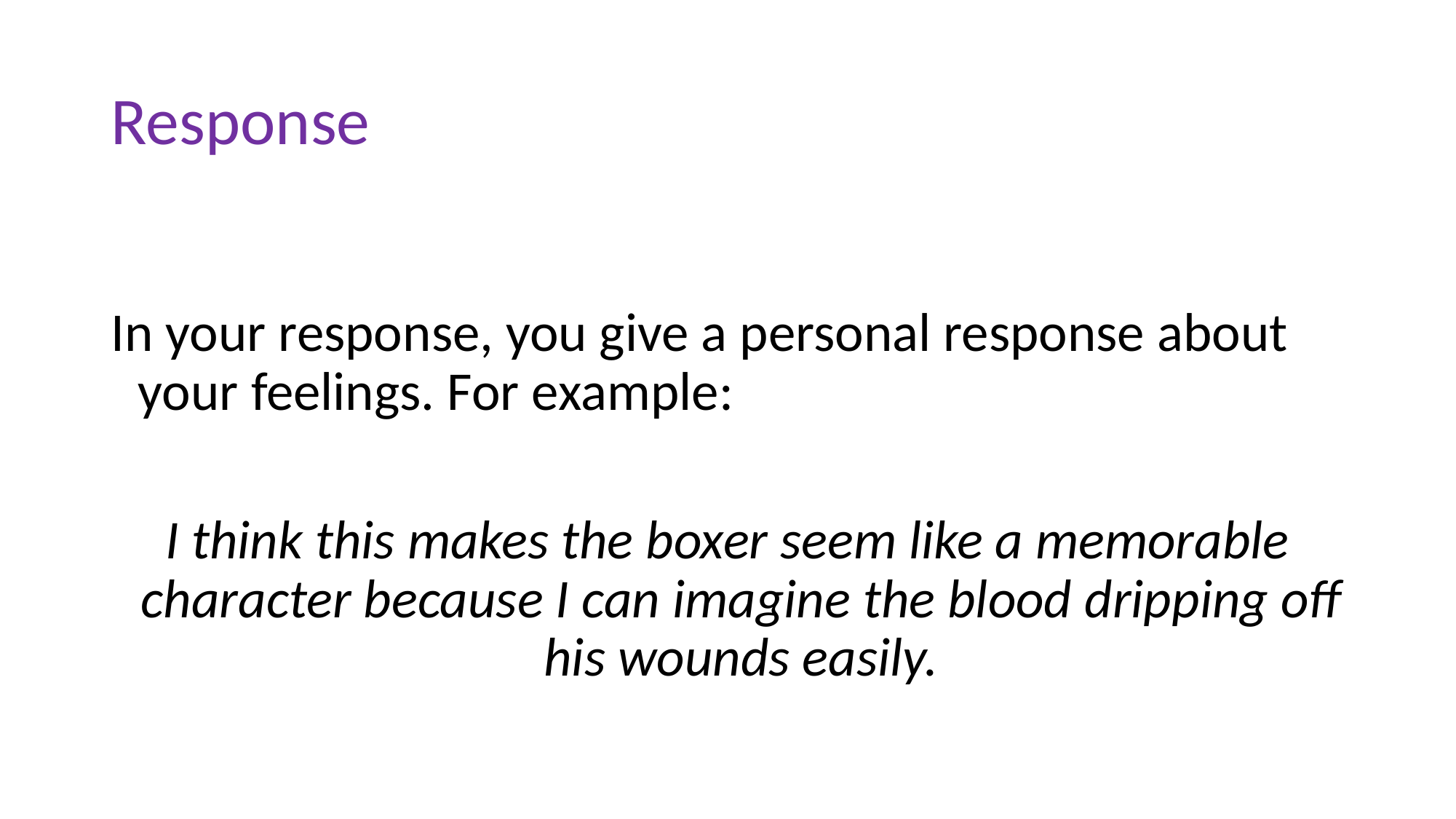

# Response

In your response, you give a personal response about your feelings. For example:

I think this makes the boxer seem like a memorable character because I can imagine the blood dripping off his wounds easily.